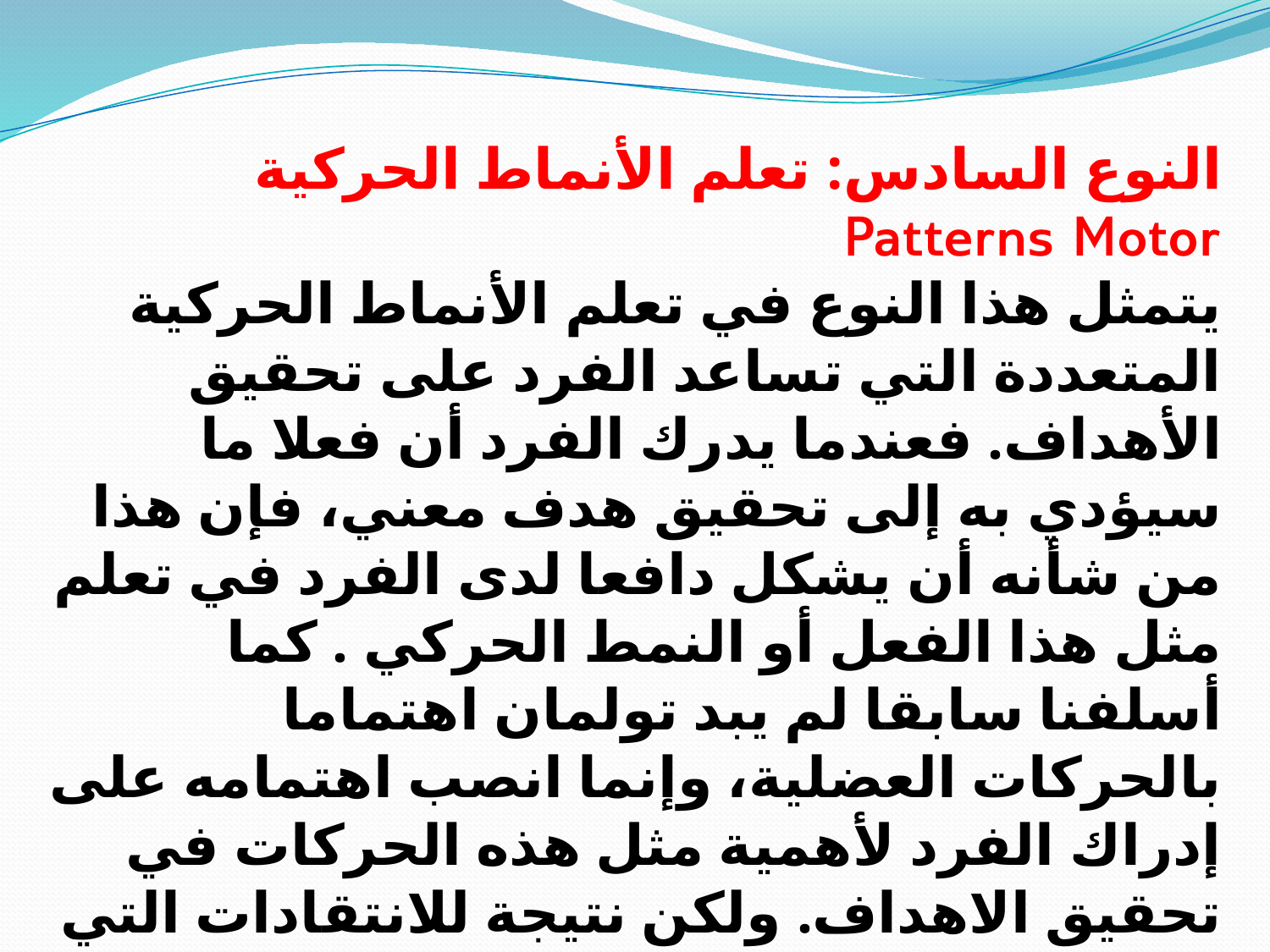

النوع السادس: تعلم الأنماط الحركية Patterns Motor
يتمثل هذا النوع في تعلم الأنماط الحركية المتعددة التي تساعد الفرد على تحقيق الأهداف. فعندما يدرك الفرد أن فعلا ما سيؤدي به إلى تحقيق هدف معني، فإن هذا من شأنه أن يشكل دافعا لدى الفرد في تعلم مثل هذا الفعل أو النمط الحركي . كما أسلفنا سابقا لم يبد تولمان اهتماما بالحركات العضلية، وإنما انصب اهتمامه على إدراك الفرد لأهمية مثل هذه الحركات في تحقيق الاهداف. ولكن نتيجة للانتقادات التي وجهت إليه من قبل العديد من علماء النفس امثال جثري وغيرهم، اضطر الى اخذ بعين الاعتبار أهمية تعلم مثل هذه الحركات، ولا سيما عندما يرتبط تعلمها بتحقيق أهداف يسعى إليها الكائن الحي .